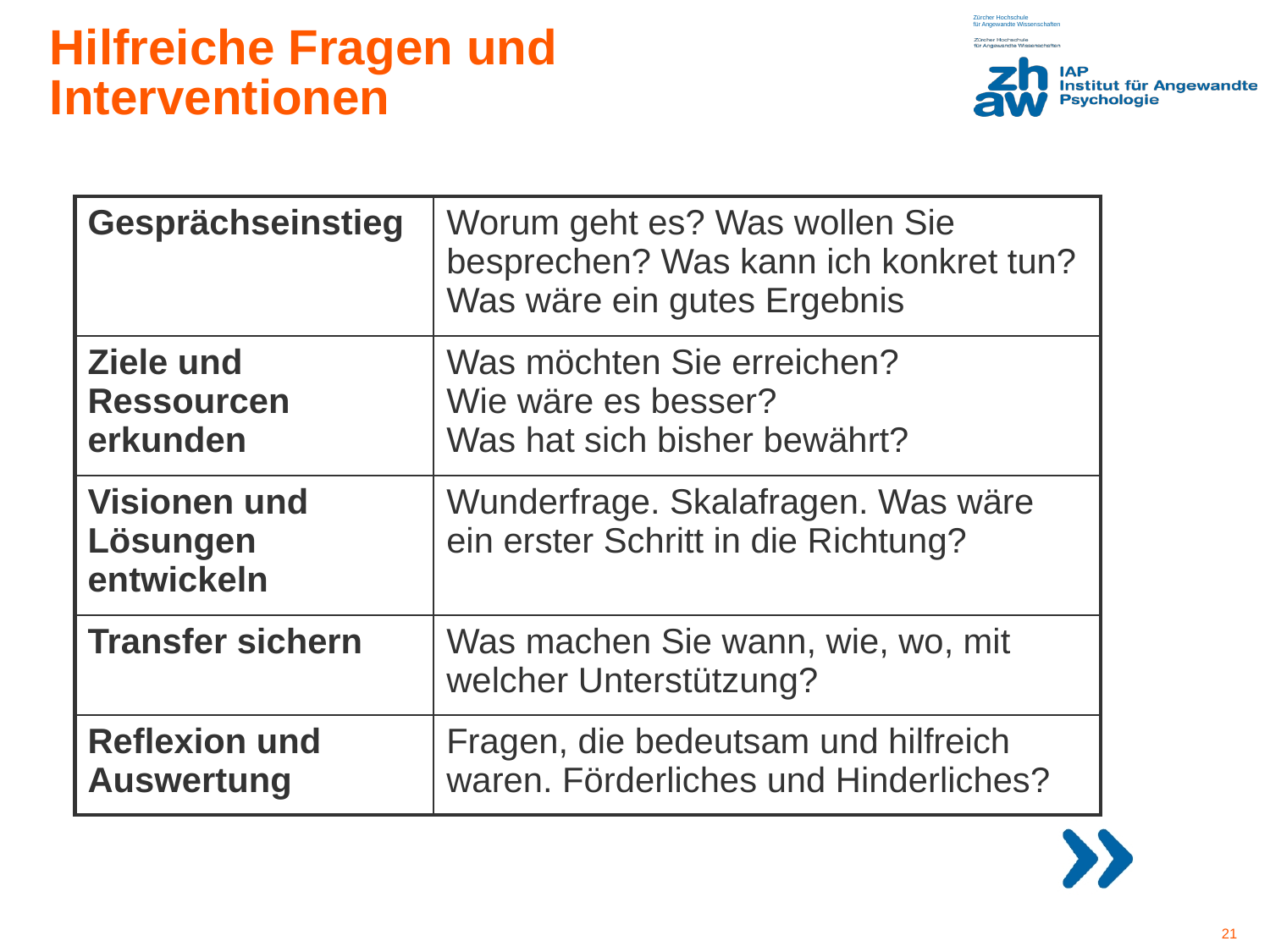

Hilfreiche Fragen und Interventionen
| Gesprächseinstieg | Worum geht es? Was wollen Sie besprechen? Was kann ich konkret tun? Was wäre ein gutes Ergebnis |
| --- | --- |
| Ziele und Ressourcen erkunden | Was möchten Sie erreichen? Wie wäre es besser? Was hat sich bisher bewährt? |
| Visionen und Lösungen entwickeln | Wunderfrage. Skalafragen. Was wäre ein erster Schritt in die Richtung? |
| Transfer sichern | Was machen Sie wann, wie, wo, mit welcher Unterstützung? |
| Reflexion und Auswertung | Fragen, die bedeutsam und hilfreich waren. Förderliches und Hinderliches? |
21